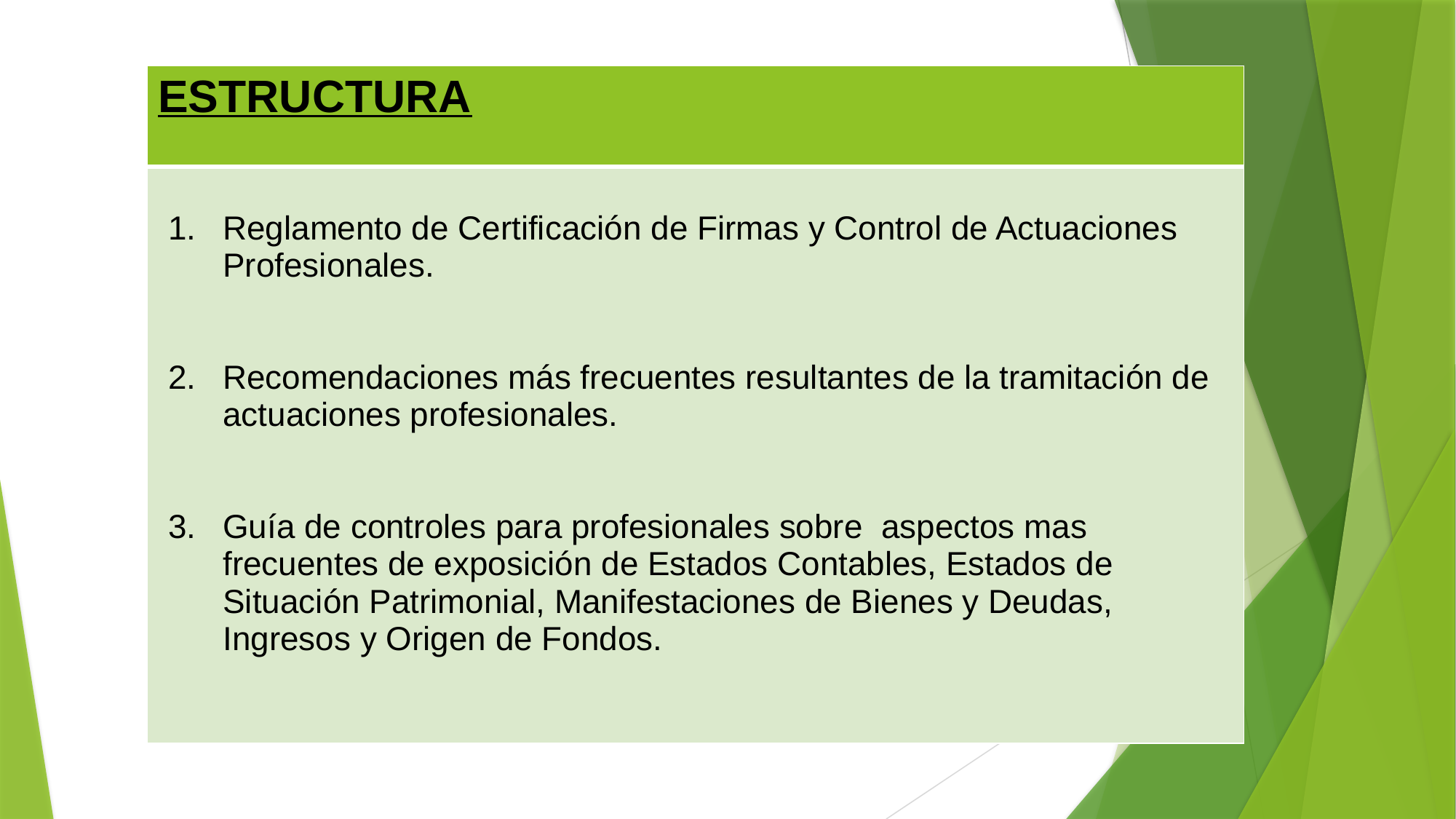

| ESTRUCTURA |
| --- |
| Reglamento de Certificación de Firmas y Control de Actuaciones Profesionales. Recomendaciones más frecuentes resultantes de la tramitación de actuaciones profesionales. Guía de controles para profesionales sobre aspectos mas frecuentes de exposición de Estados Contables, Estados de Situación Patrimonial, Manifestaciones de Bienes y Deudas, Ingresos y Origen de Fondos. |